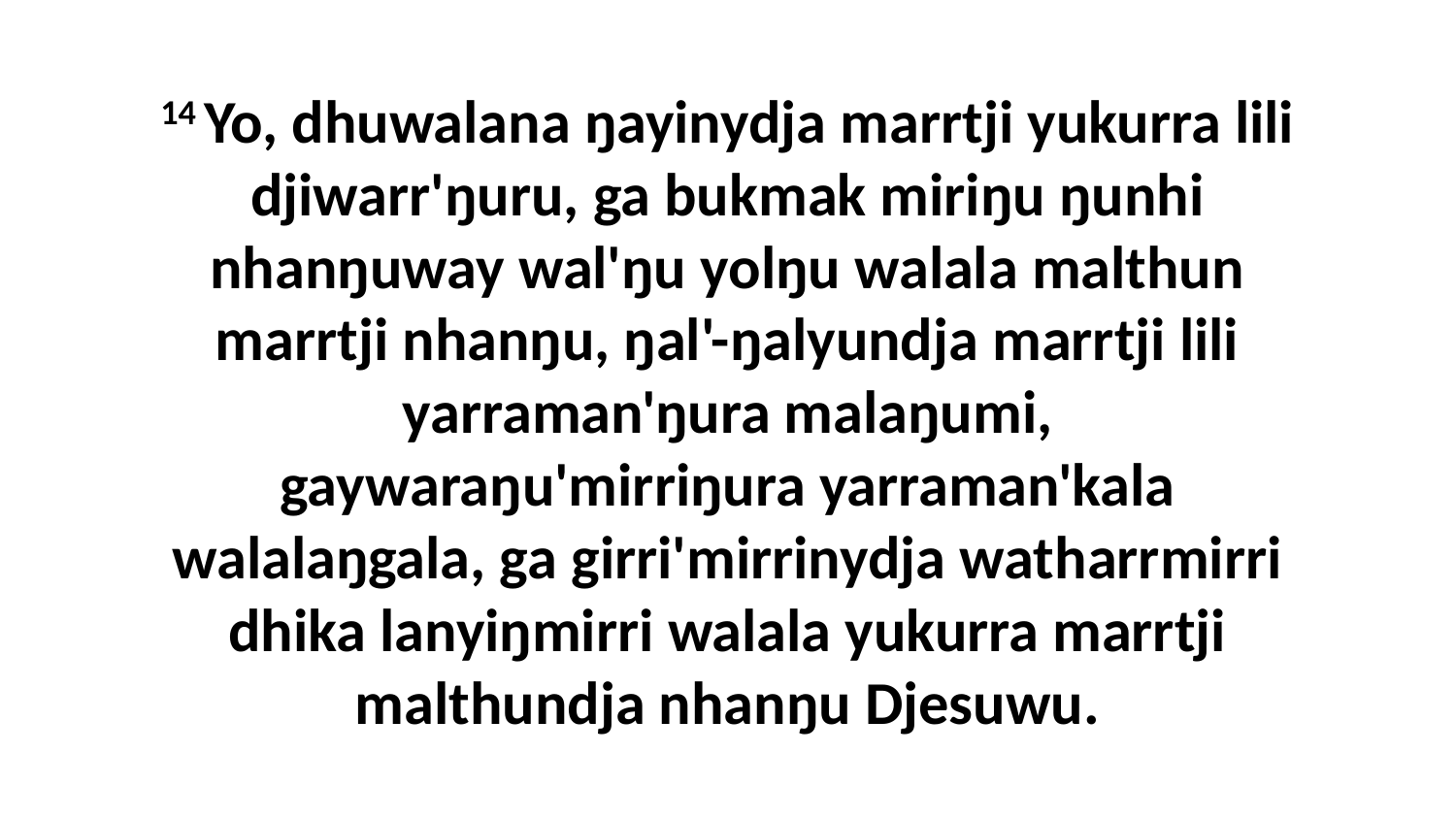

14 Yo, dhuwalana ŋayinydja marrtji yukurra lili djiwarr'ŋuru, ga bukmak miriŋu ŋunhi nhanŋuway wal'ŋu yolŋu walala malthun marrtji nhanŋu, ŋal'-ŋalyundja marrtji lili yarraman'ŋura malaŋumi, gaywaraŋu'mirriŋura yarraman'kala walalaŋgala, ga girri'mirrinydja watharrmirri dhika lanyiŋmirri walala yukurra marrtji malthundja nhanŋu Djesuwu.